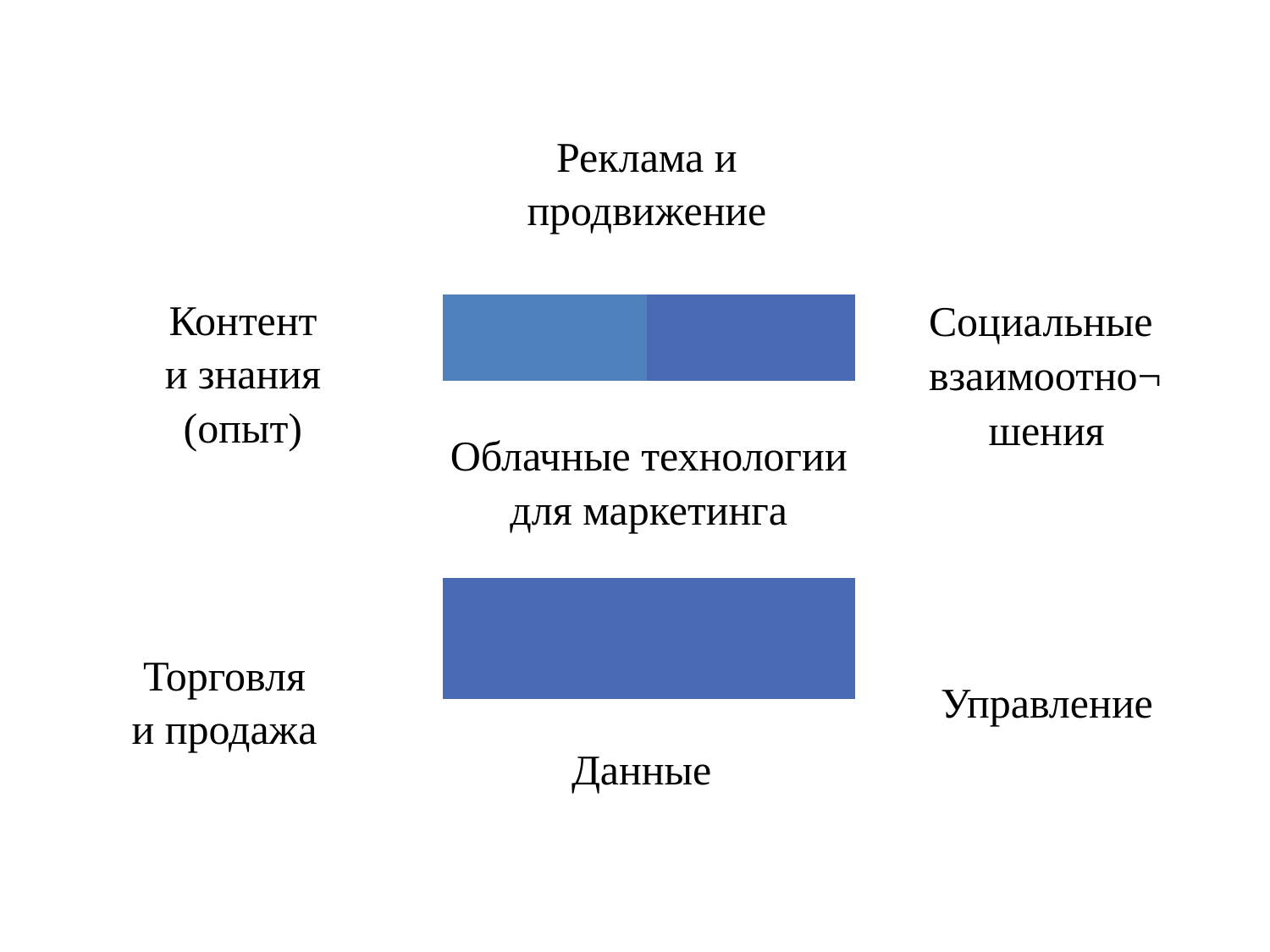

Реклама и продвижение
Контент и знания (опыт)
Социальные
взаимоотно¬
шения
|  |  |
| --- | --- |
| Облачные технологии для маркетинга |  |
|  |  |
Торговля и продажа
Управление
Данные